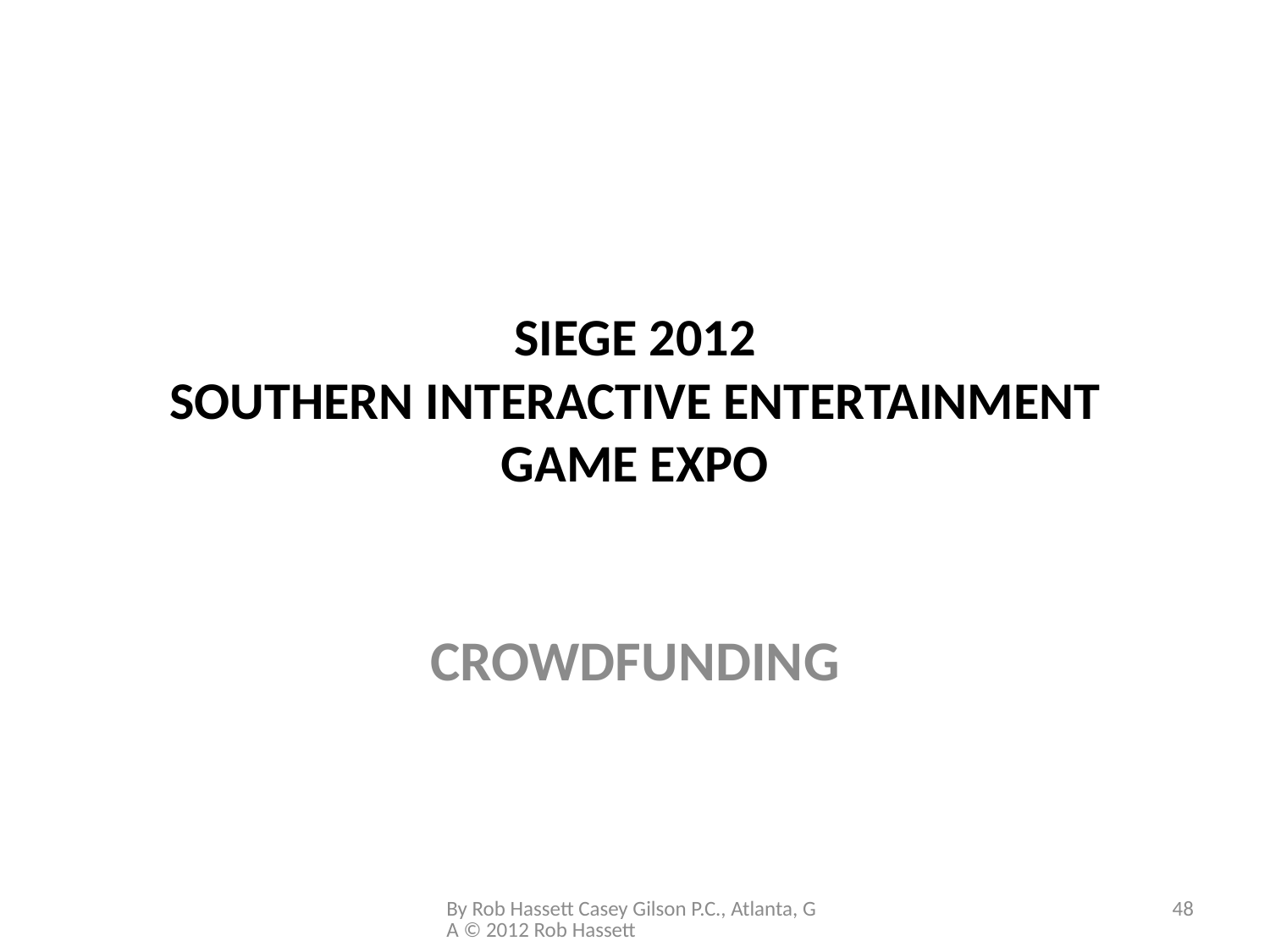

# SIEGE 2012 SOUTHERN INTERACTIVE ENTERTAINMENT GAME EXPO

CROWDFUNDING

By Rob Hassett Casey Gilson P.C., Atlanta, GA © 2012 Rob Hassett
48